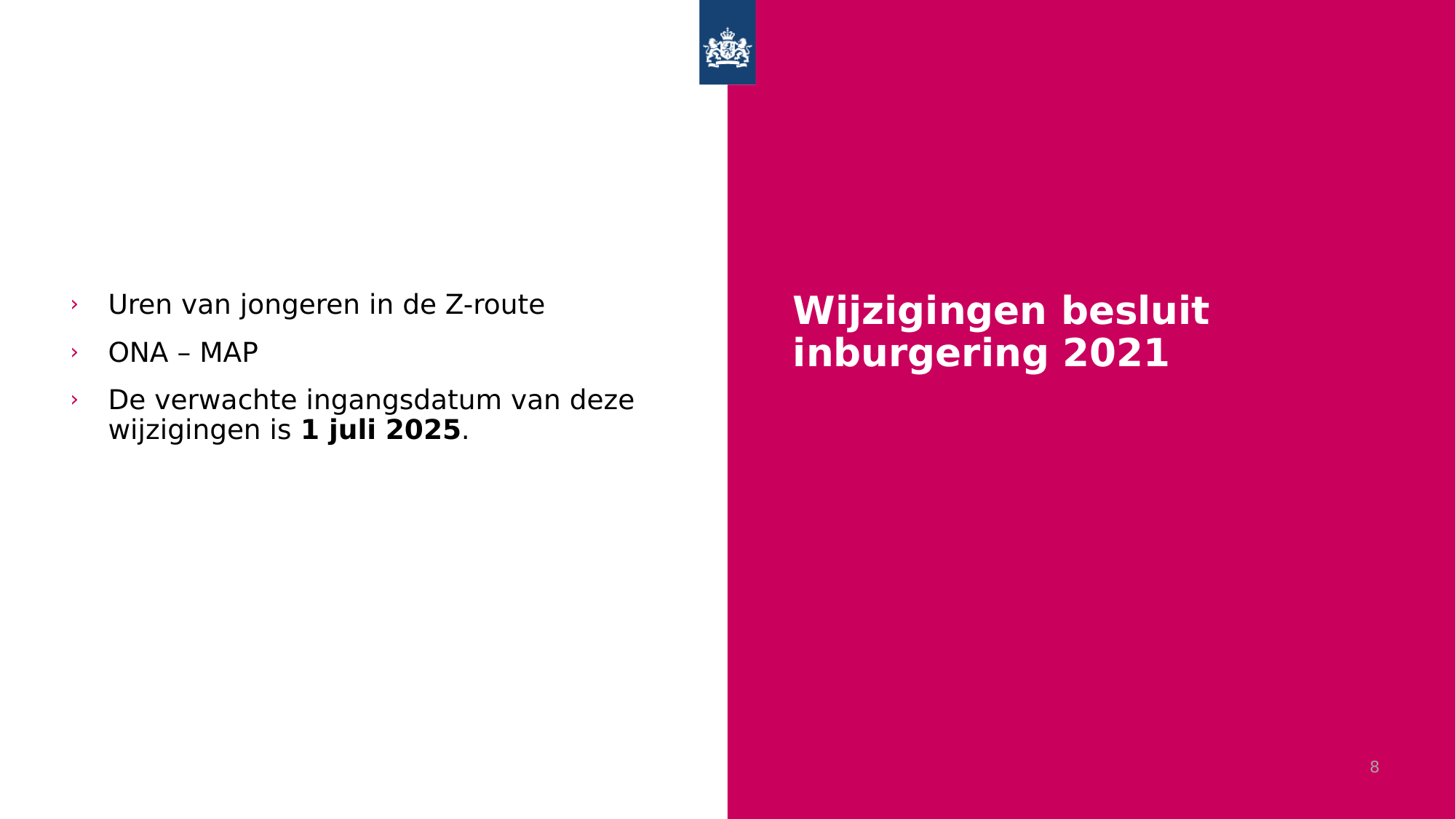

# Wijzigingen besluit inburgering 2021
Uren van jongeren in de Z-route
ONA – MAP
De verwachte ingangsdatum van deze wijzigingen is 1 juli 2025.

8